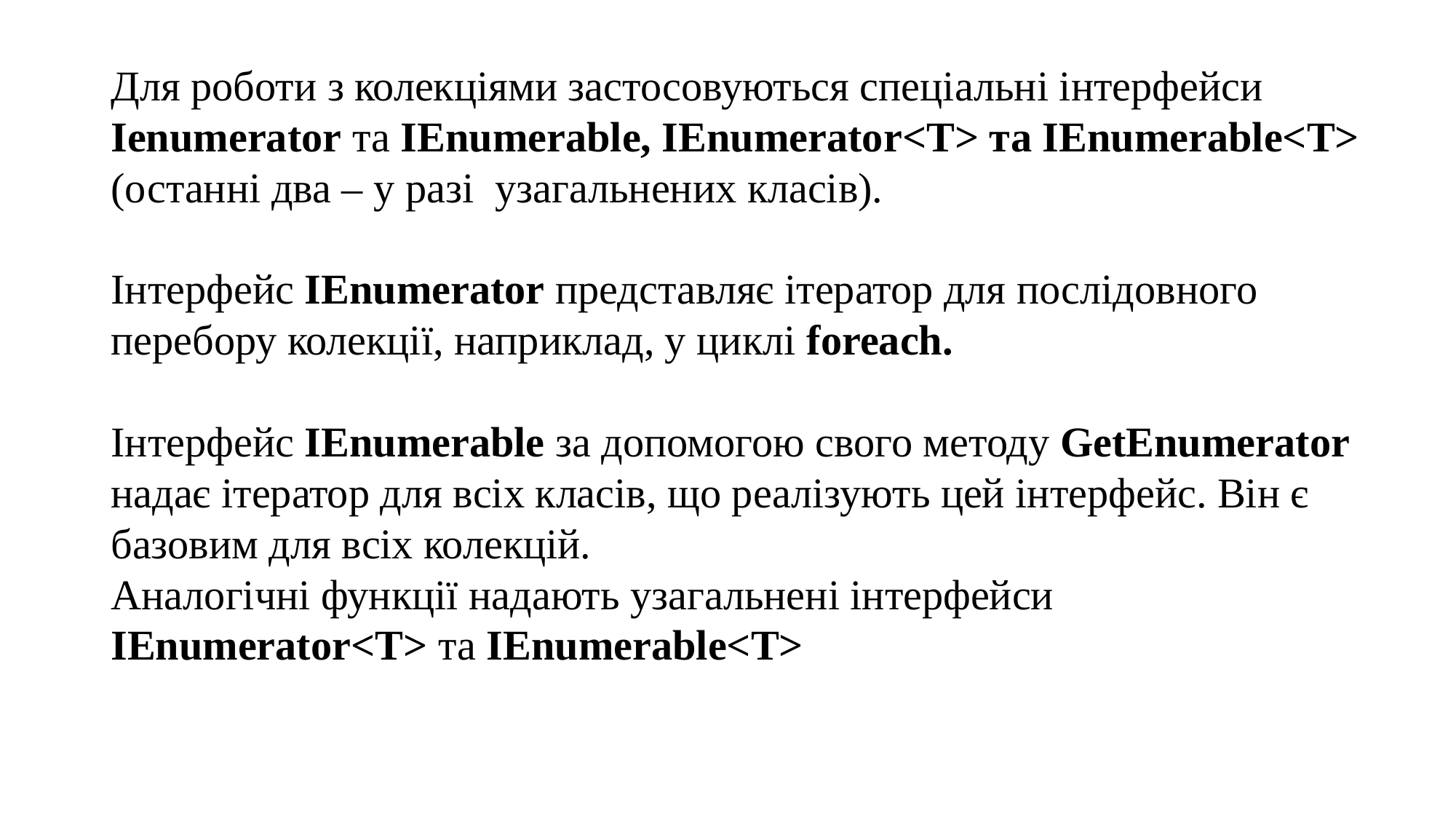

Для роботи з колекціями застосовуються спеціальні інтерфейси Ienumerator та IEnumerable, IEnumerator<T> та IEnumerable<T> (останні два – у разі  узагальнених класів).

Інтерфейс IEnumerator представляє ітератор для послідовного перебору колекції, наприклад, у циклі foreach.

Інтерфейс IEnumerable за допомогою свого методу GetEnumerator надає ітератор для всіх класів, що реалізують цей інтерфейс. Він є базовим для всіх колекцій.
Аналогічні функції надають узагальнені інтерфейси IEnumerator<T> та IEnumerable<T>